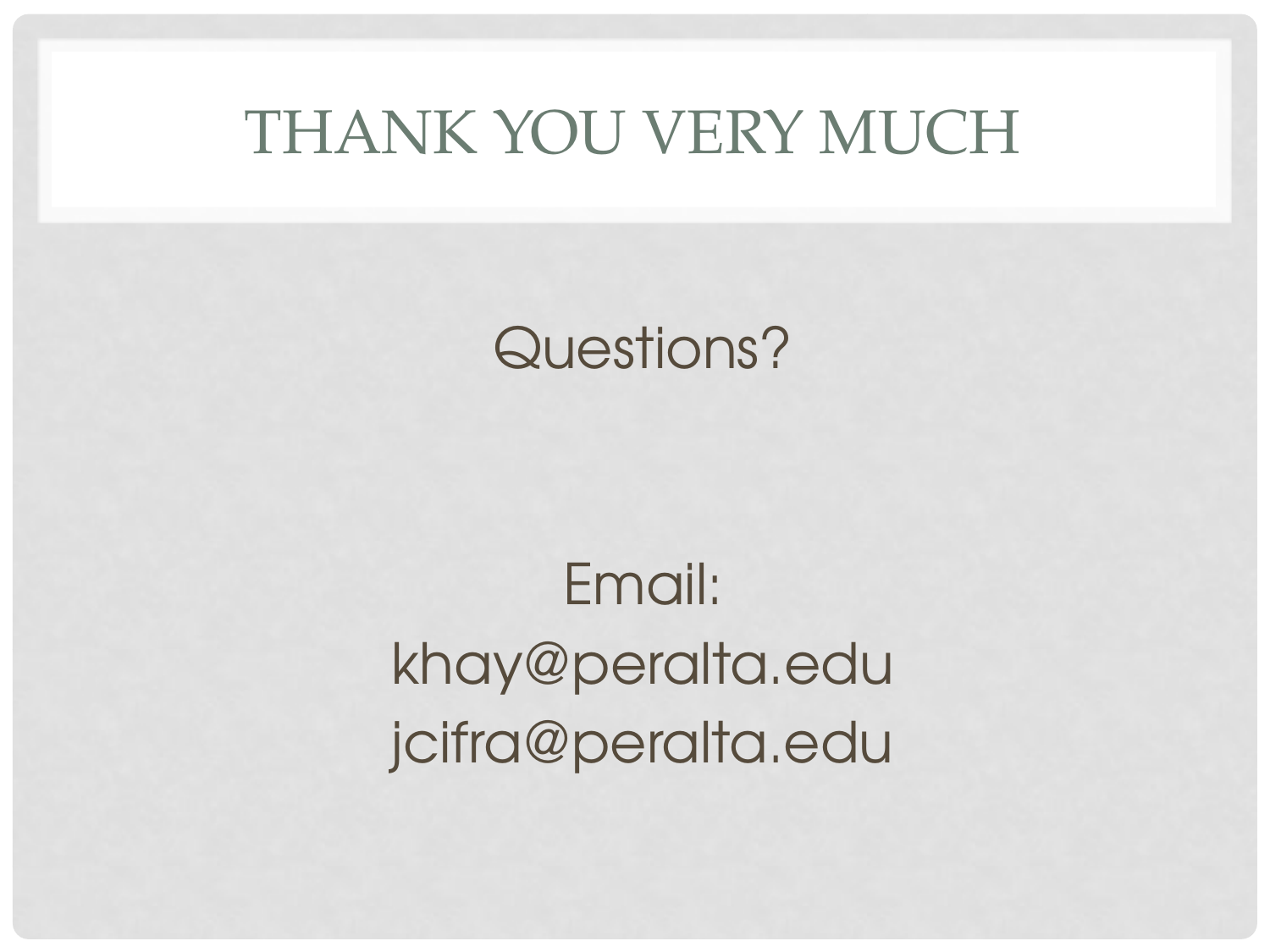

# Thank you Very much

Questions?

Email:
khay@peralta.edu
jcifra@peralta.edu